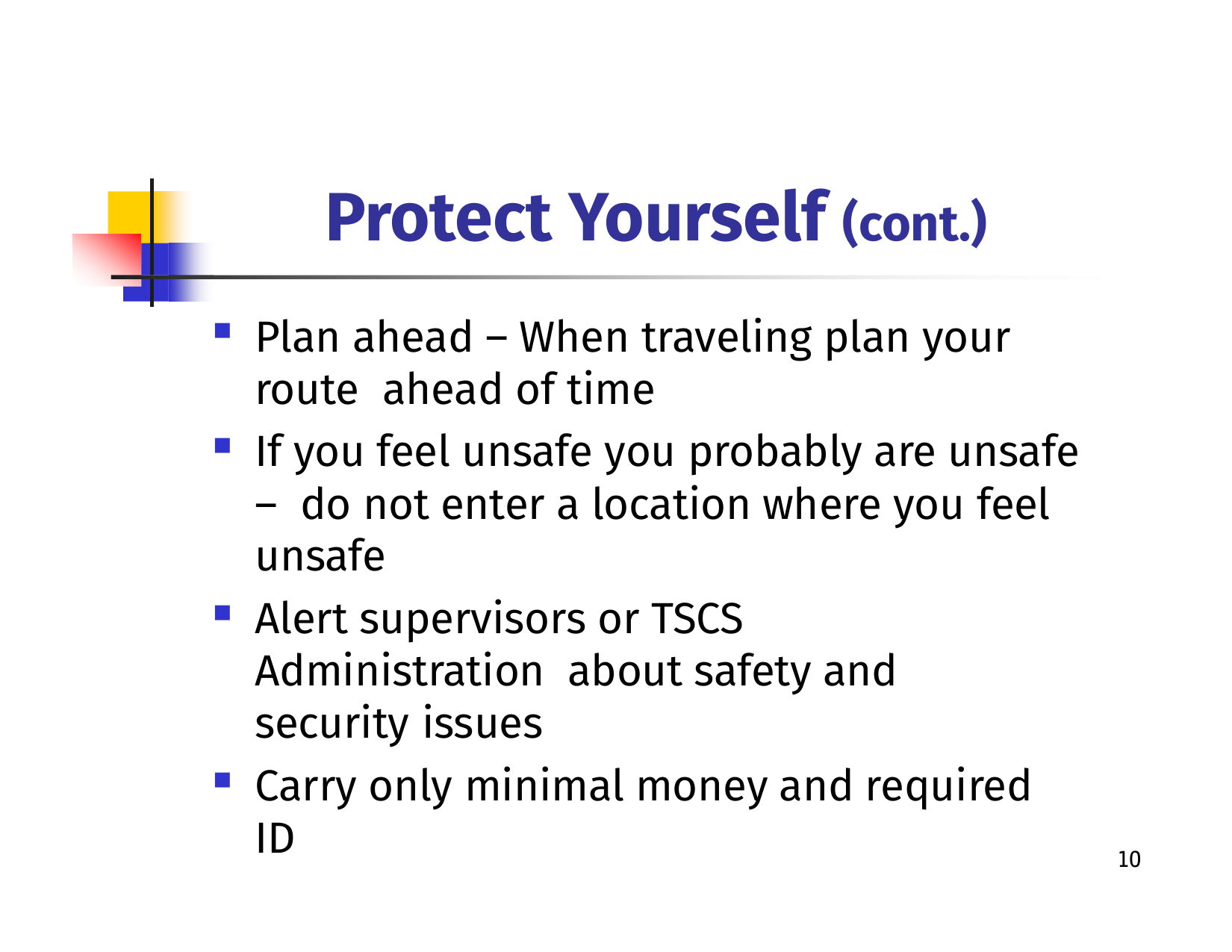

# Protect Yourself (cont.)
Plan ahead – When traveling plan your route  ahead of time
If you feel unsafe you probably are unsafe –  do not enter a location where you feel  unsafe
Alert supervisors or TSCS Administration  about safety and security issues
Carry only minimal money and required ID
10